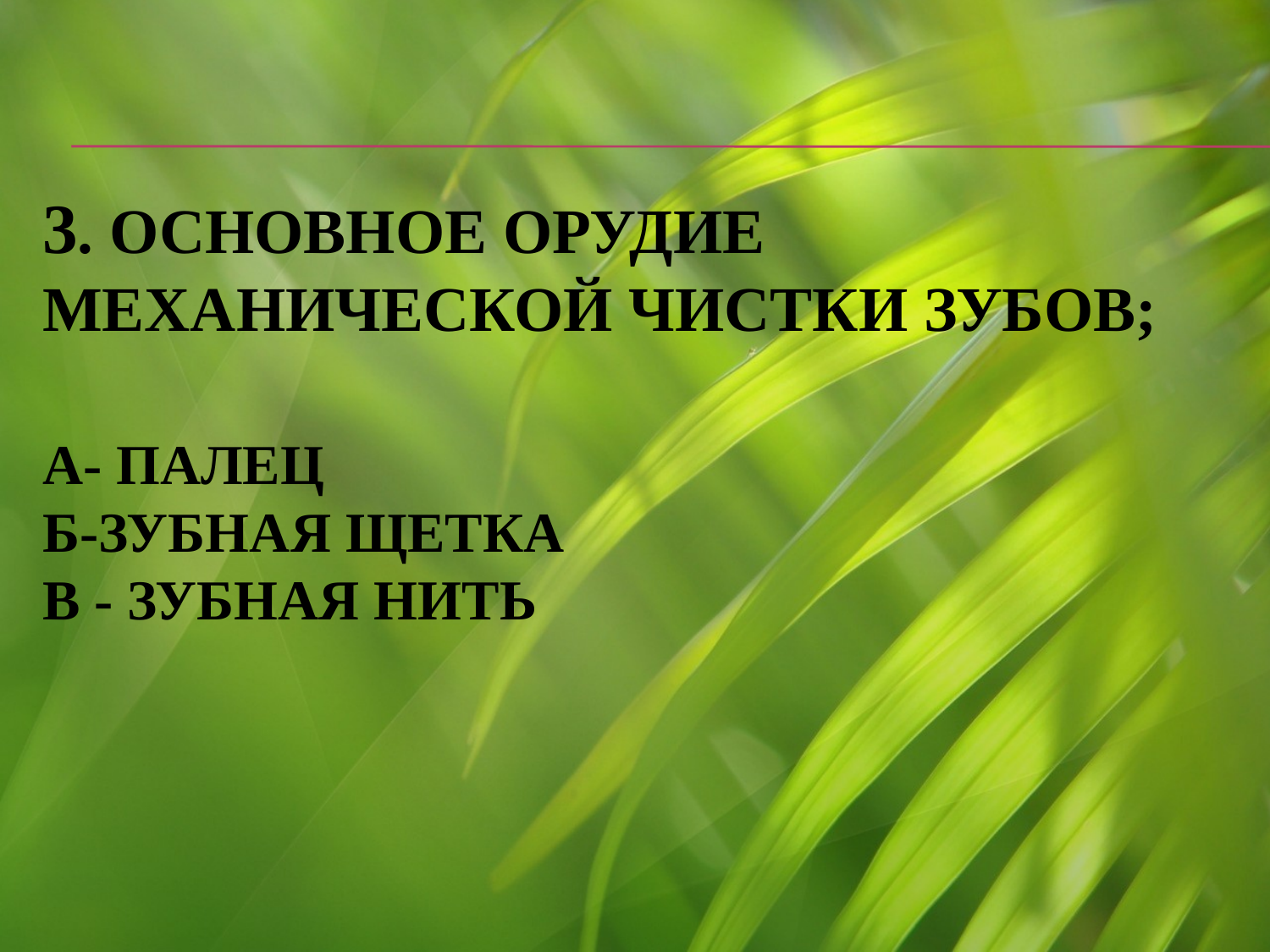

# 3. Основное орудие механической чистки зубов; А- палец Б-зубная щетка В - зубная нить